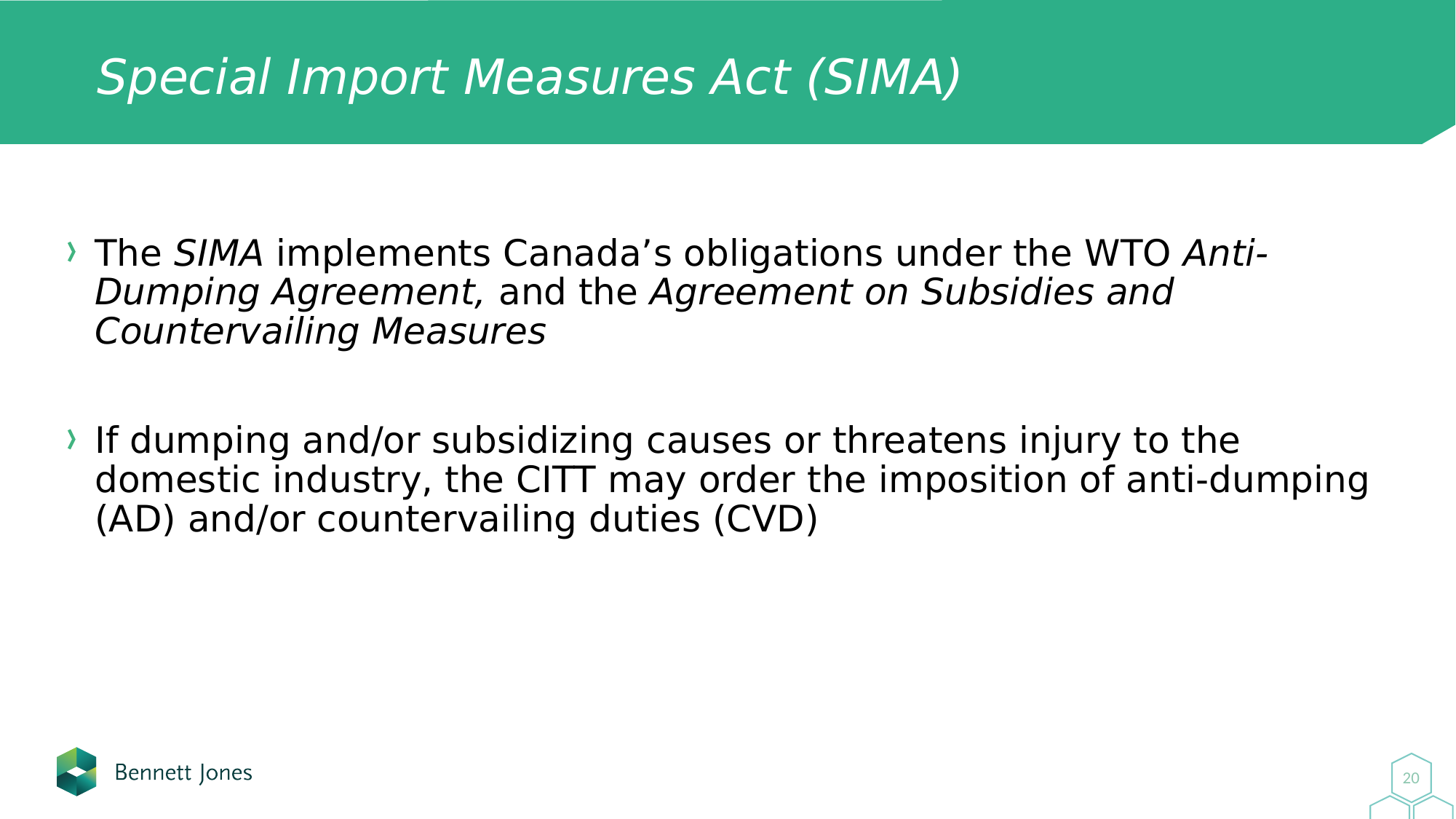

# Special Import Measures Act (SIMA)
The SIMA implements Canada’s obligations under the WTO Anti-Dumping Agreement, and the Agreement on Subsidies and Countervailing Measures

If dumping and/or subsidizing causes or threatens injury to the domestic industry, the CITT may order the imposition of anti-dumping (AD) and/or countervailing duties (CVD)
20